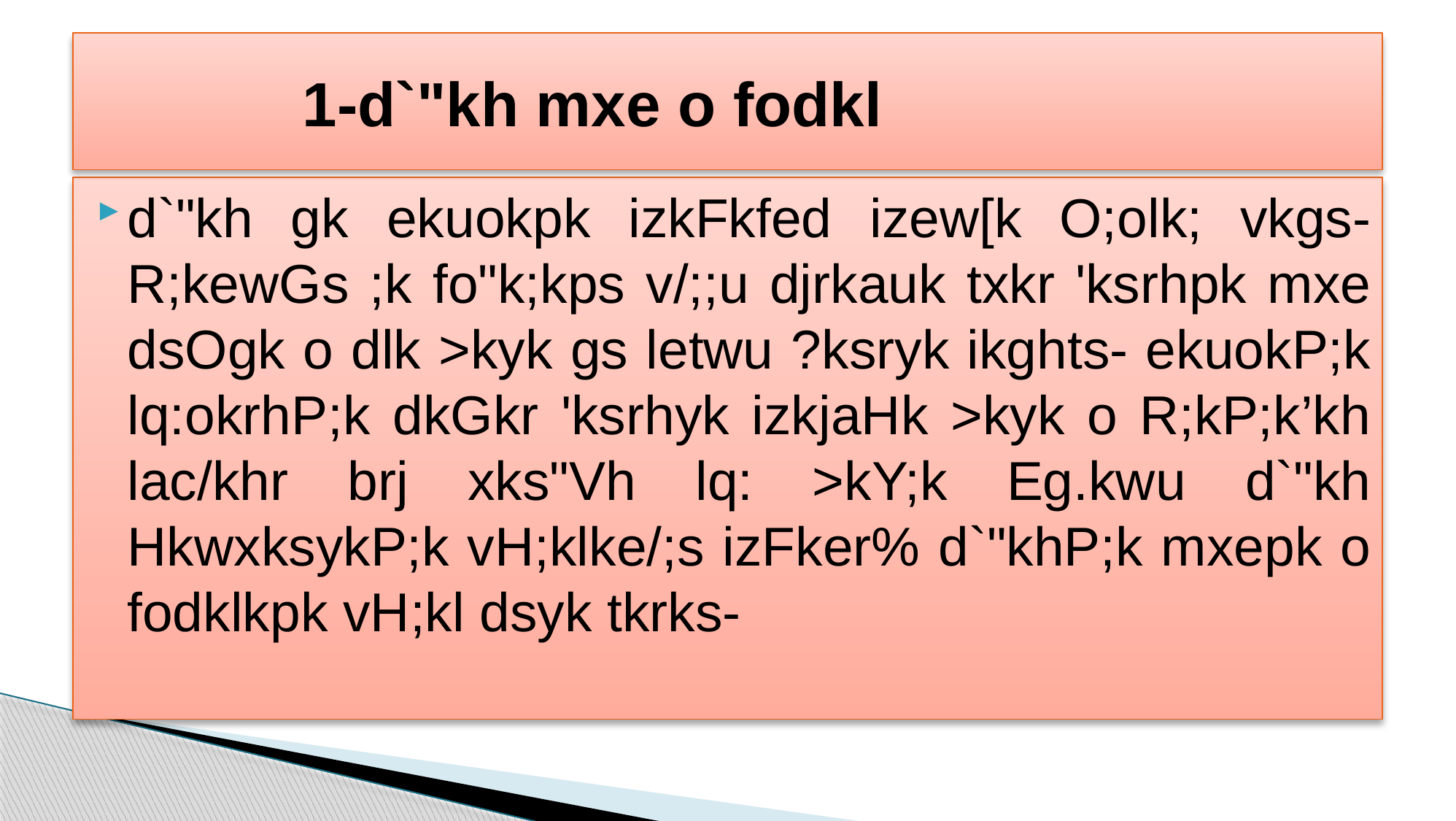

# 1-d`"kh mxe o fodkl
d`"kh gk ekuokpk izkFkfed izew[k O;olk; vkgs- R;kewGs ;k fo"k;kps v/;;u djrkauk txkr 'ksrhpk mxe dsOgk o dlk >kyk gs letwu ?ksryk ikghts- ekuokP;k lq:okrhP;k dkGkr 'ksrhyk izkjaHk >kyk o R;kP;k’kh lac/khr brj xks"Vh lq: >kY;k Eg.kwu d`"kh HkwxksykP;k vH;klke/;s izFker% d`"khP;k mxepk o fodklkpk vH;kl dsyk tkrks-